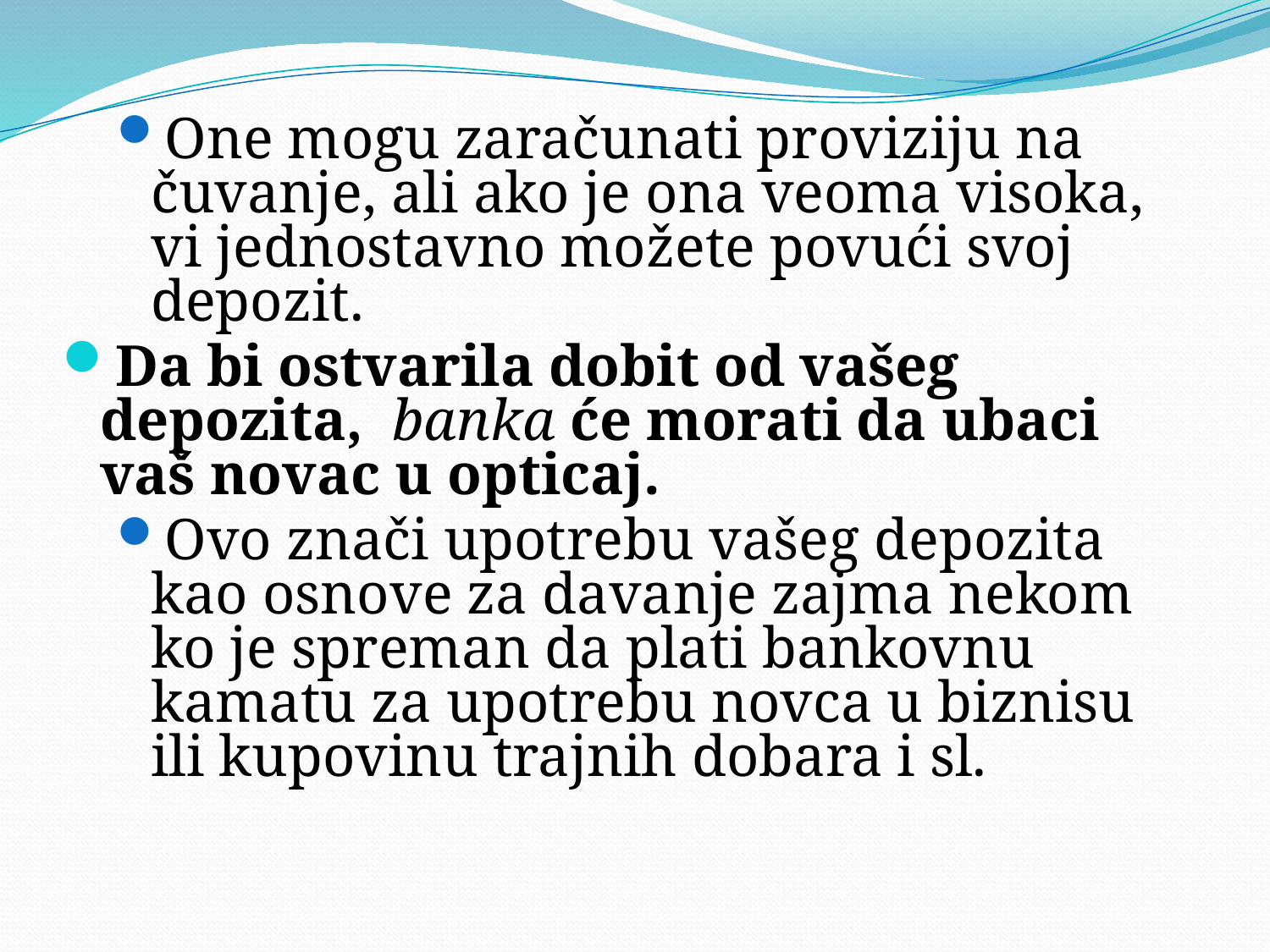

One mogu zaračunati proviziju na čuvanje, ali ako je ona veoma visoka, vi jednostavno možete povući svoj depozit.
Da bi ostvarila dobit od vašeg depozita,  banka će morati da ubaci vaš novac u opticaj.
Ovo znači upotrebu vašeg depozita kao osnove za davanje zajma nekom ko je spreman da plati bankovnu kamatu za upotrebu novca u biznisu ili kupovinu trajnih dobara i sl.